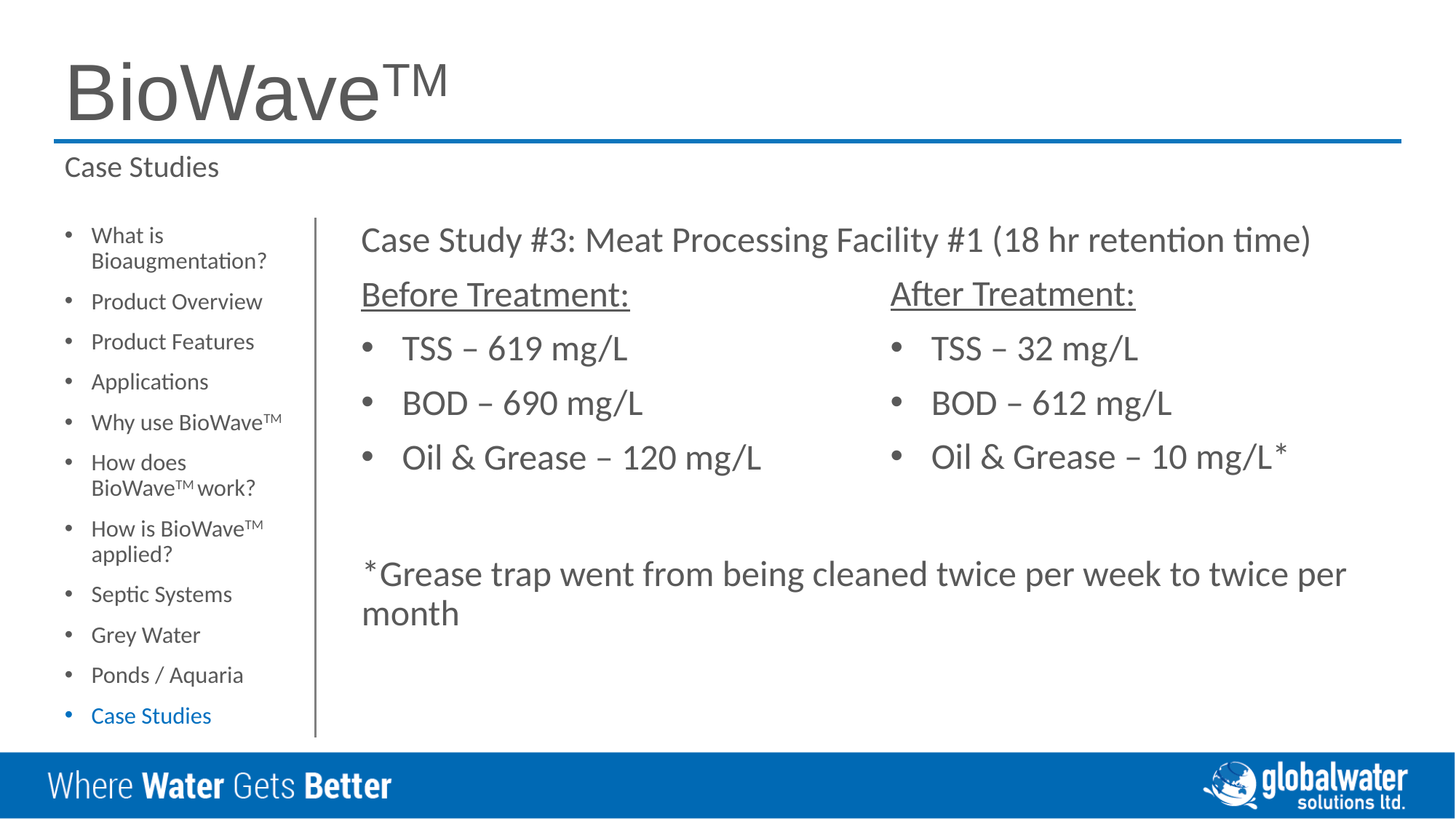

# BioWaveTM
Case Studies
Case Study #3: Meat Processing Facility #1 (18 hr retention time)
Before Treatment:
TSS – 619 mg/L
BOD – 690 mg/L
Oil & Grease – 120 mg/L

What is Bioaugmentation?
Product Overview
Product Features
Applications
Why use BioWaveTM
How does BioWaveTM work?
How is BioWaveTM applied?
Septic Systems
Grey Water
Ponds / Aquaria
Case Studies

After Treatment:
TSS – 32 mg/L
BOD – 612 mg/L
Oil & Grease – 10 mg/L*
*Grease trap went from being cleaned twice per week to twice per month